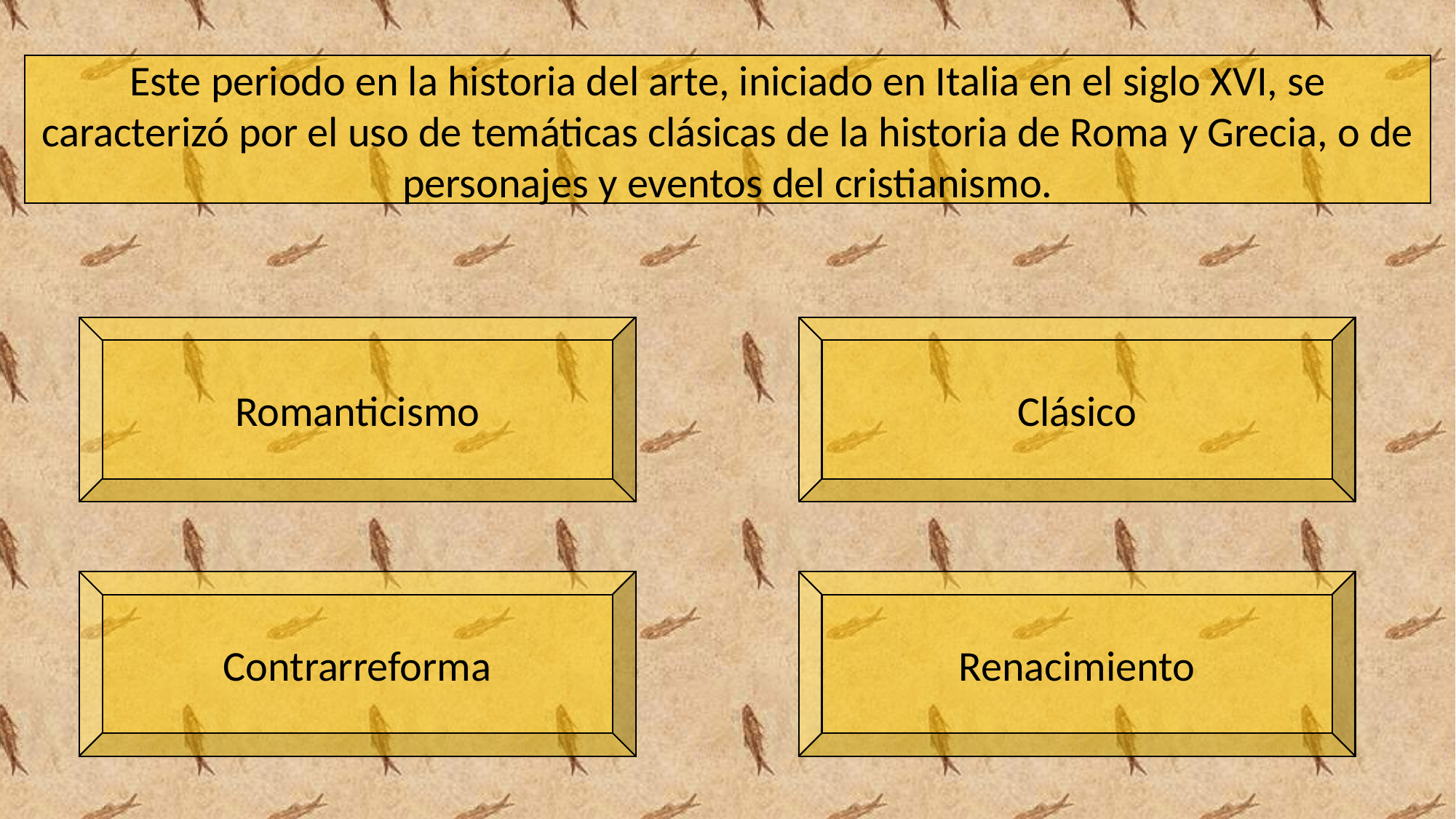

Este periodo en la historia del arte, iniciado en Italia en el siglo XVI, se caracterizó por el uso de temáticas clásicas de la historia de Roma y Grecia, o de personajes y eventos del cristianismo.
Romanticismo
Clásico
Contrarreforma
Renacimiento